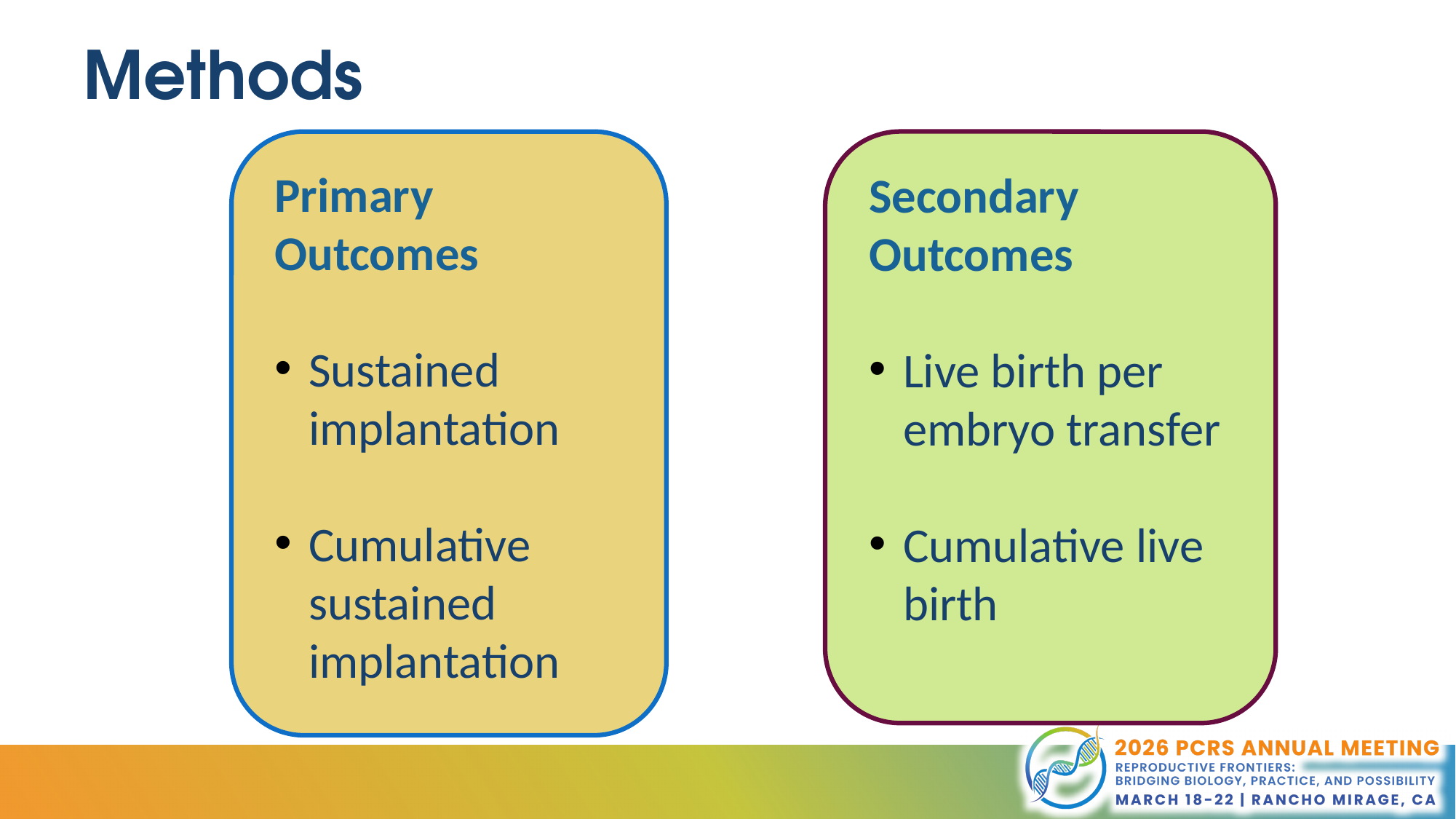

# Methods
Primary Outcomes

Sustained implantation

Cumulative sustained implantation

Secondary Outcomes

Live birth per embryo transfer

Cumulative live birth